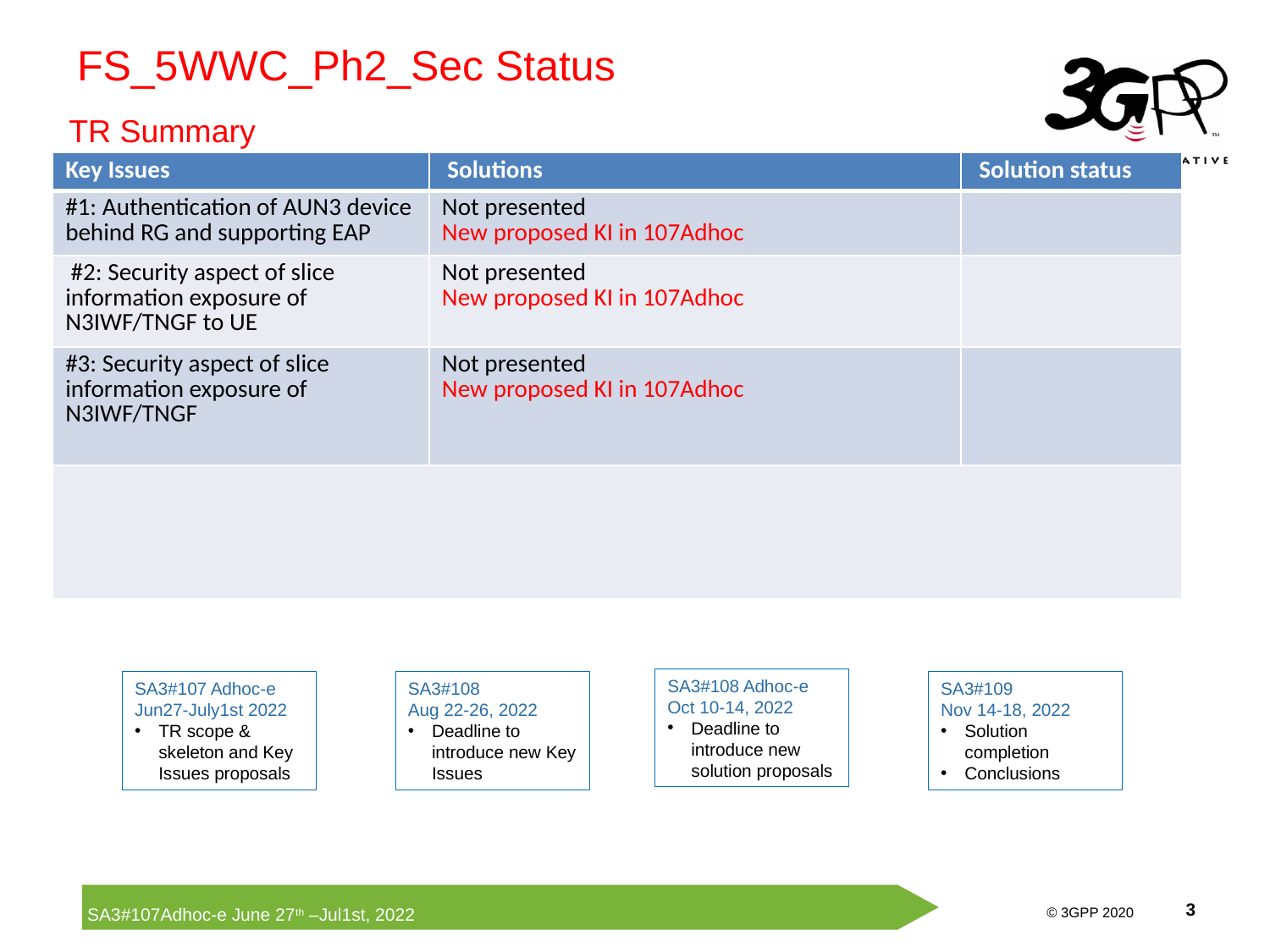

FS_5WWC_Ph2_Sec Status
TR Summary
| Key Issues | Solutions | Solution status |
| --- | --- | --- |
| #1: Authentication of AUN3 device behind RG and supporting EAP | Not presented New proposed KI in 107Adhoc |  |
| #2: Security aspect of slice information exposure of N3IWF/TNGF to UE | Not presented New proposed KI in 107Adhoc |  |
| #3: Security aspect of slice information exposure of N3IWF/TNGF | Not presented New proposed KI in 107Adhoc |  |
|  |  |  |
SA3#108 Adhoc-e Oct 10-14, 2022
Deadline to introduce new solution proposals
SA3#108
Aug 22-26, 2022
Deadline to introduce new Key Issues
SA3#109
Nov 14-18, 2022
Solution completion
Conclusions
SA3#107 Adhoc-e Jun27-July1st 2022
TR scope & skeleton and Key Issues proposals